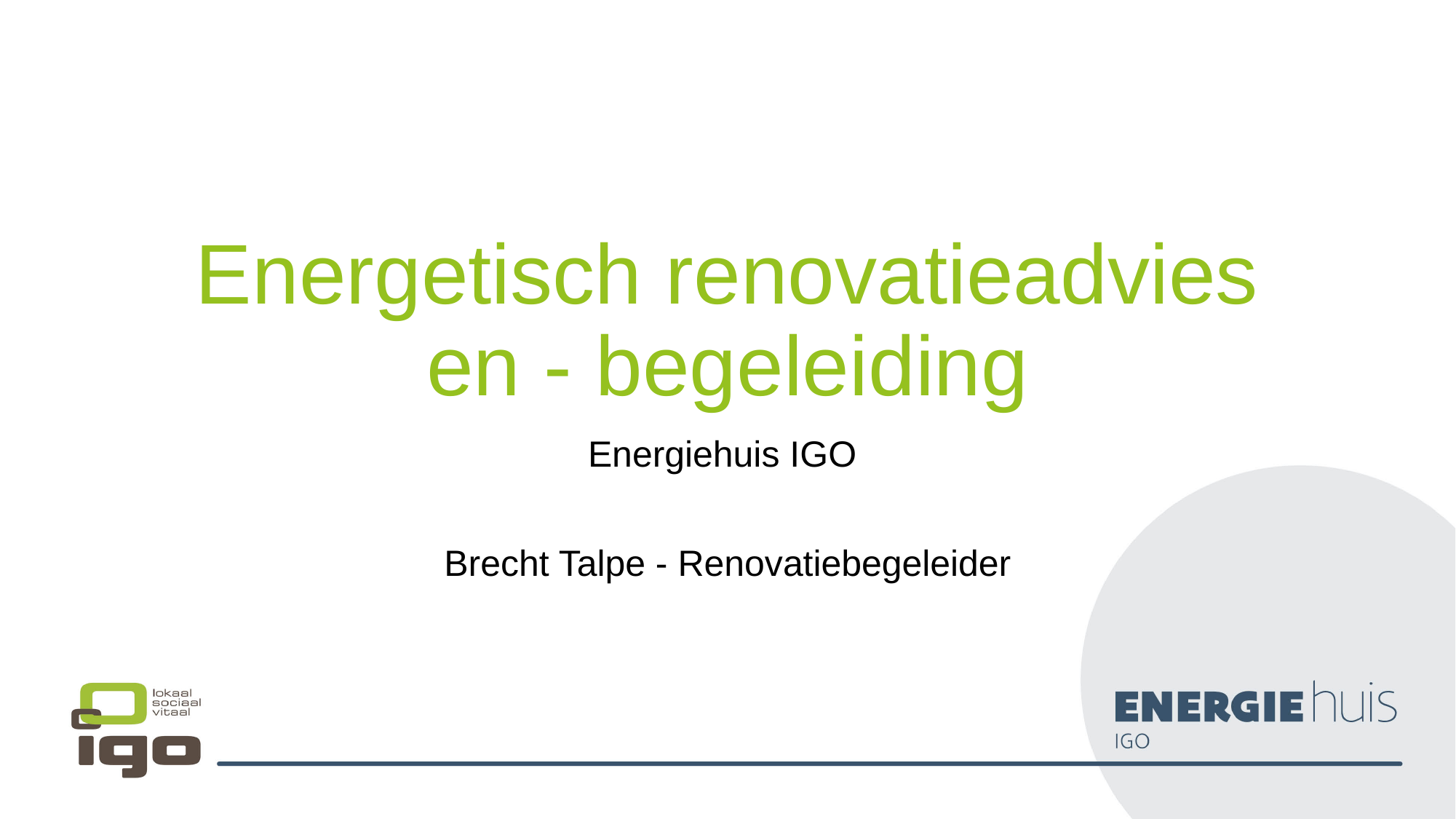

# Energetisch renovatieadvies en - begeleiding
Energiehuis IGO

Brecht Talpe - Renovatiebegeleider